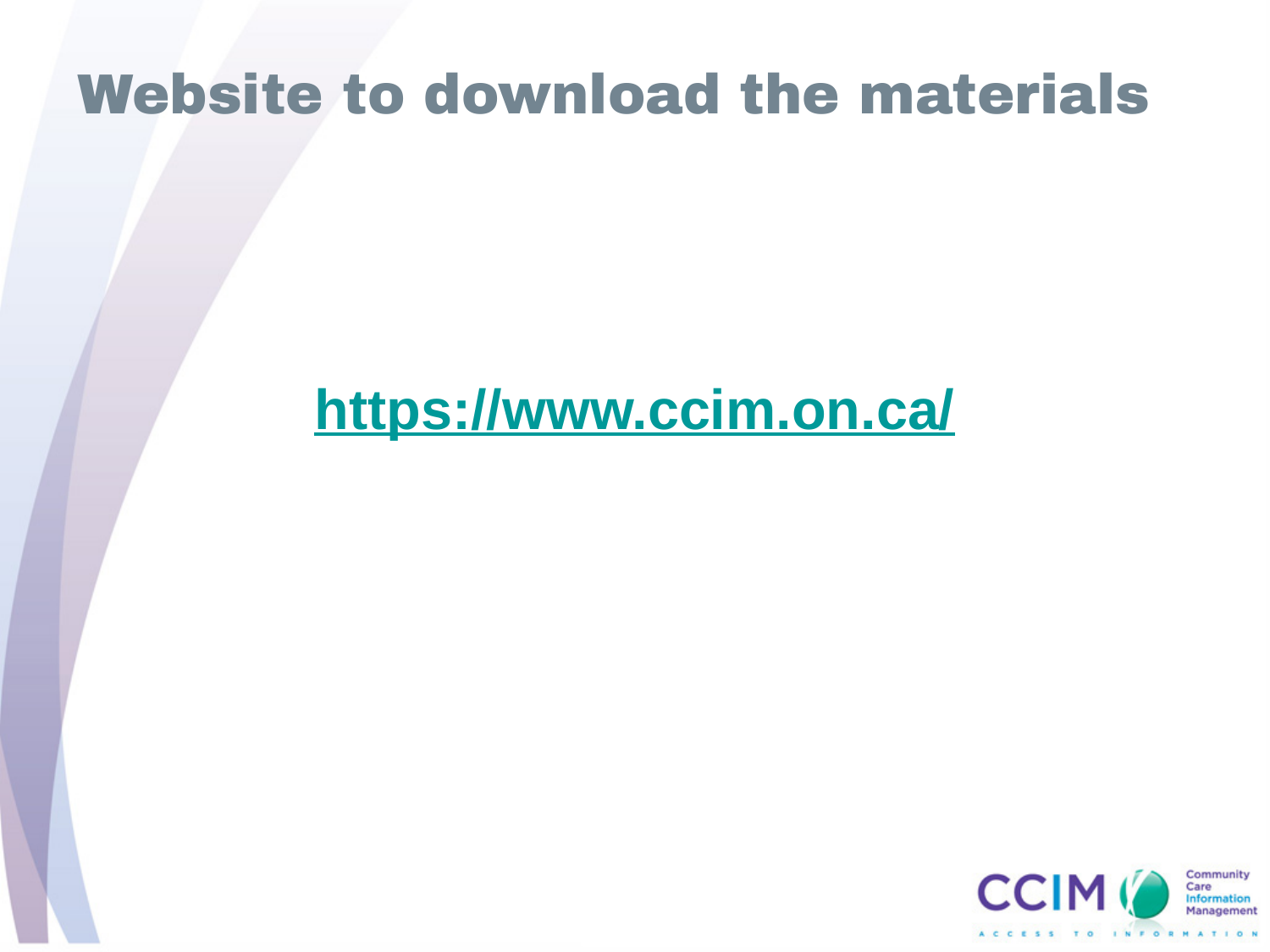

# Website to download the materials

https://www.ccim.on.ca/